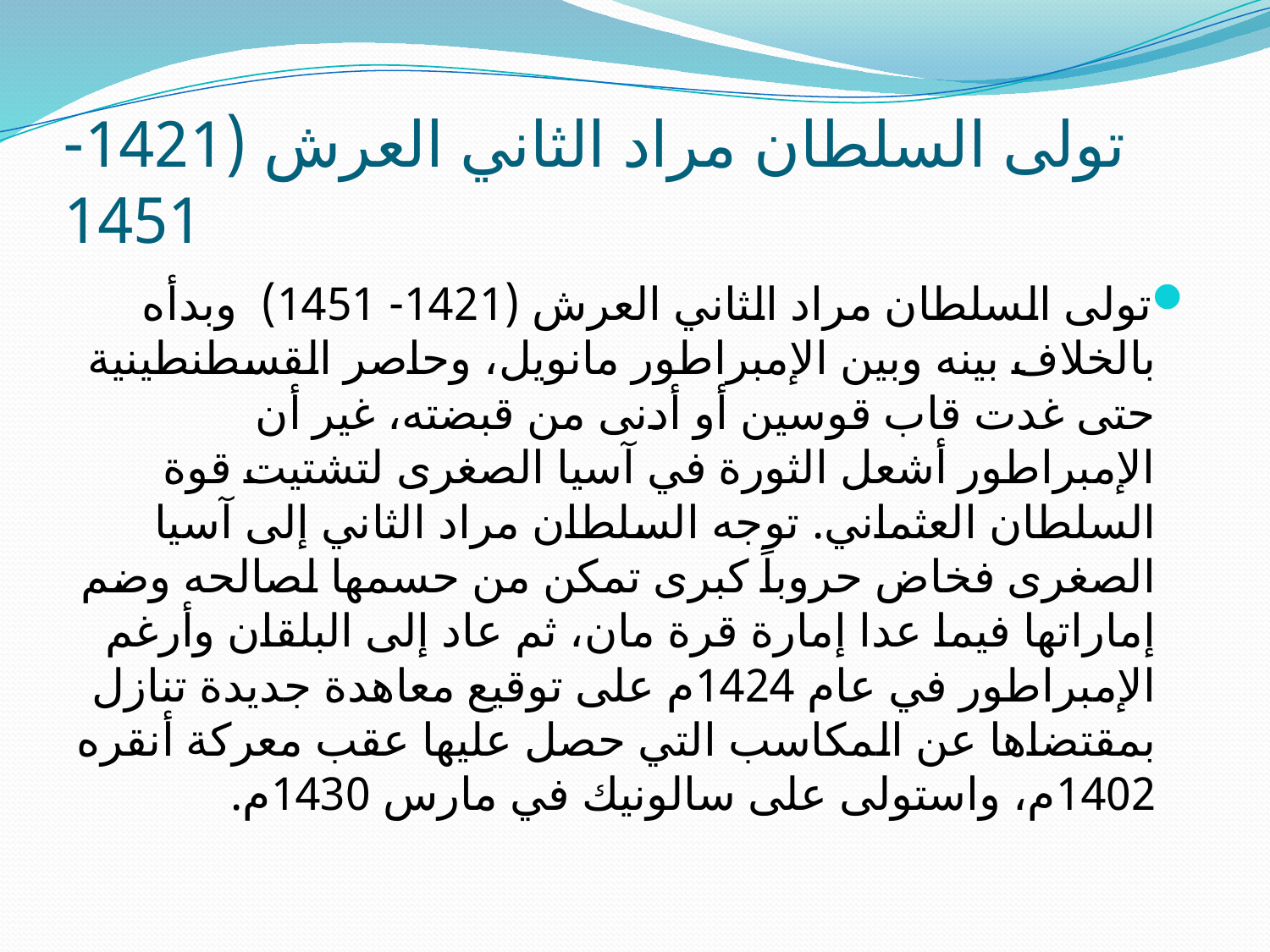

# تولى السلطان مراد الثاني العرش (1421- 1451
تولى السلطان مراد الثاني العرش (1421- 1451)  وبدأه بالخلاف بينه وبين الإمبراطور مانويل، وحاصر القسطنطينية حتى غدت قاب قوسين أو أدنى من قبضته، غير أن الإمبراطور أشعل الثورة في آسيا الصغرى لتشتيت قوة السلطان العثماني. توجه السلطان مراد الثاني إلى آسيا الصغرى فخاض حروباً كبرى تمكن من حسمها لصالحه وضم إماراتها فيما عدا إمارة قرة مان، ثم عاد إلى البلقان وأرغم الإمبراطور في عام 1424م على توقيع معاهدة جديدة تنازل بمقتضاها عن المكاسب التي حصل عليها عقب معركة أنقره 1402م، واستولى على سالونيك في مارس 1430م.